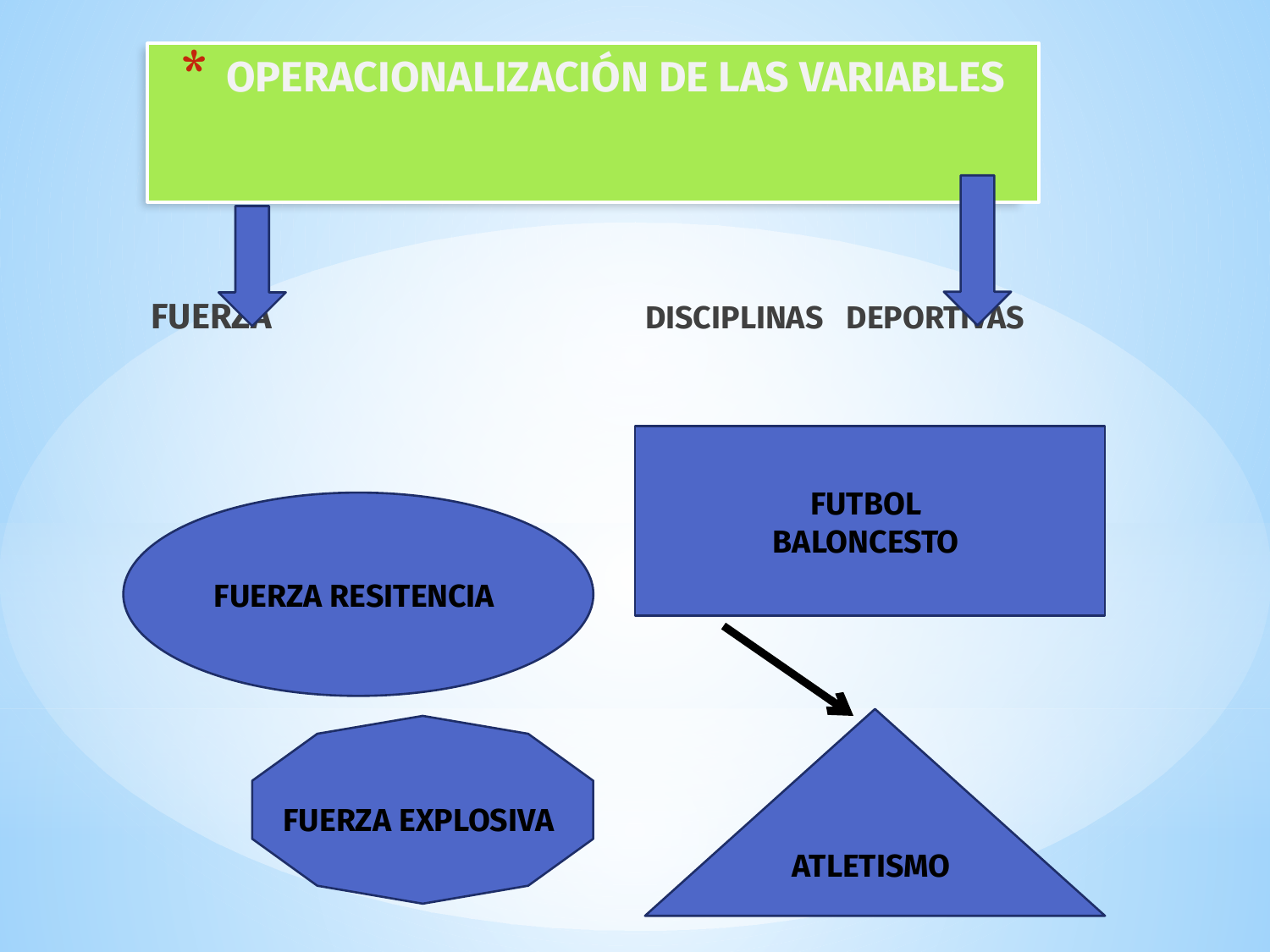

# OPERACIONALIZACIÓN DE LAS VARIABLES

       FUERZA                                         DISCIPLINAS   DEPORTIVAS
FUTBOL
BALONCESTO
FUERZA RESITENCIA
ATLETISMO
FUERZA EXPLOSIVA